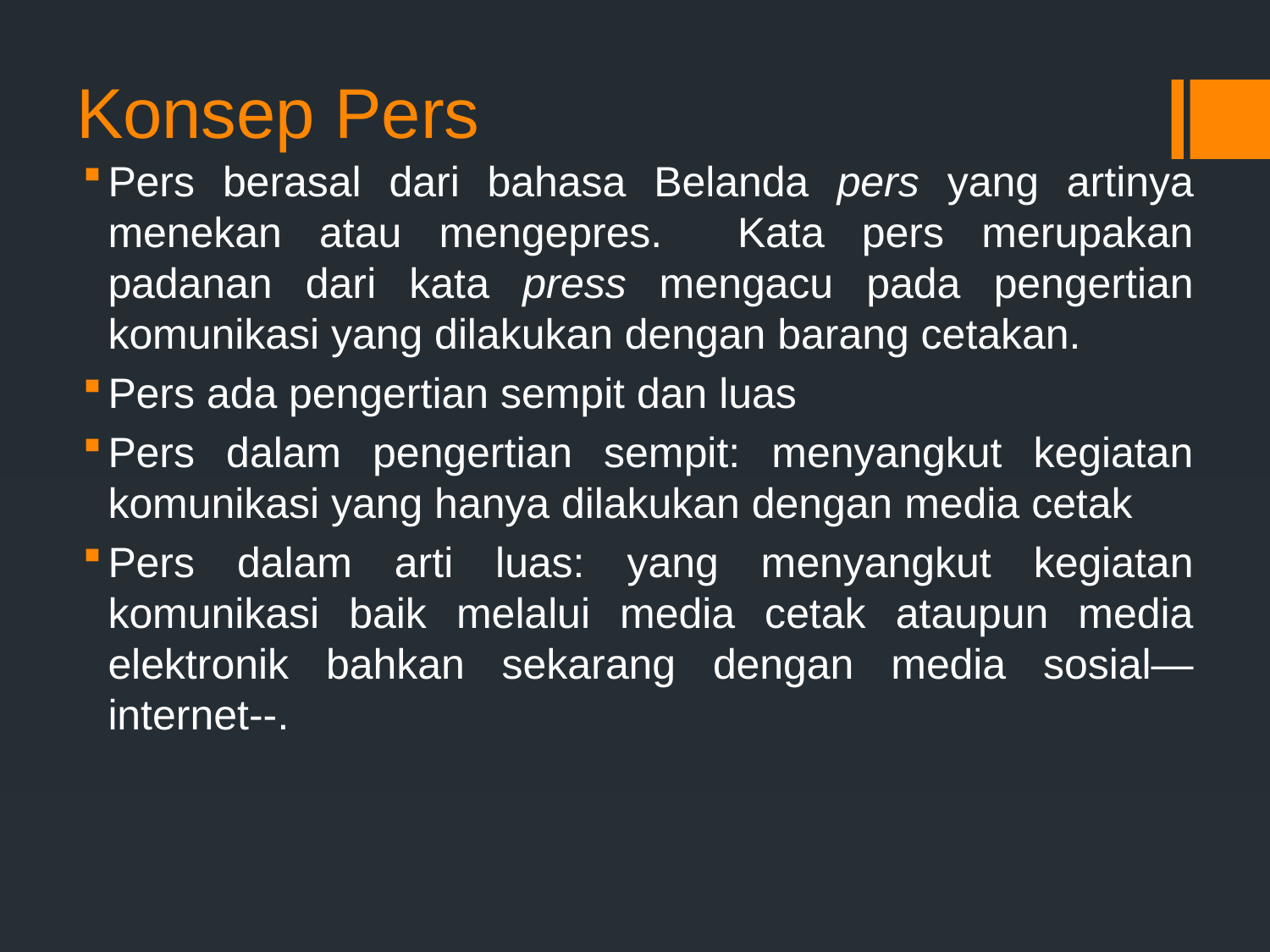

# Konsep Pers
Pers berasal dari bahasa Belanda pers yang artinya menekan atau mengepres.  Kata pers merupakan padanan dari kata press mengacu pada pengertian komunikasi yang dilakukan dengan barang cetakan.
Pers ada pengertian sempit dan luas
Pers dalam pengertian sempit: menyangkut kegiatan komunikasi yang hanya dilakukan dengan media cetak
Pers dalam arti luas: yang menyangkut kegiatan komunikasi baik melalui media cetak ataupun media elektronik bahkan sekarang dengan media sosial—internet--.